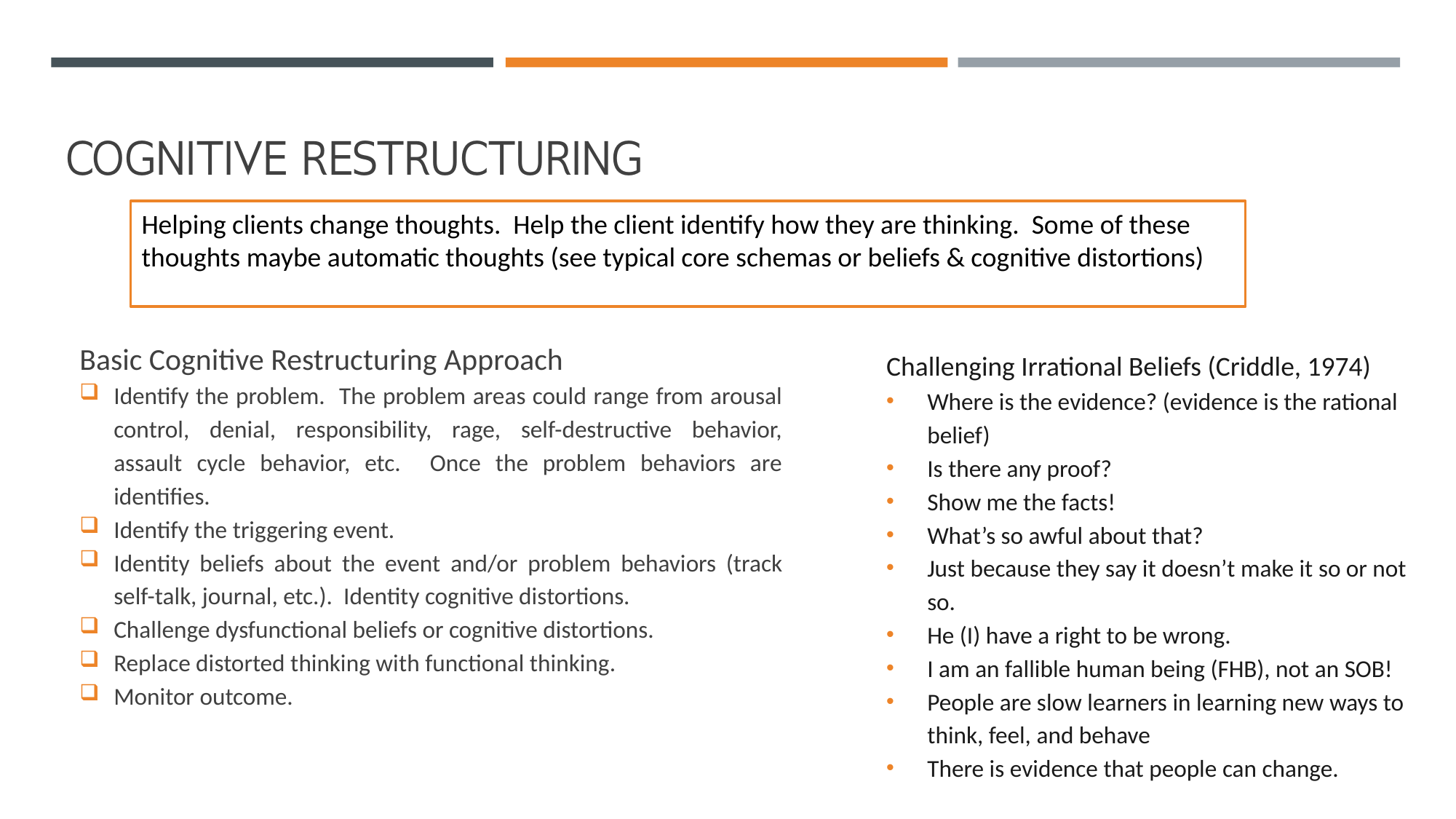

# Cognitive Restructuring
Helping clients change thoughts.  Help the client identify how they are thinking.  Some of these thoughts maybe automatic thoughts (see typical core schemas or beliefs & cognitive distortions)

Basic Cognitive Restructuring Approach
Identify the problem.  The problem areas could range from arousal control, denial, responsibility, rage, self-destructive behavior, assault cycle behavior, etc.  Once the problem behaviors are identifies.
Identify the triggering event.
Identity beliefs about the event and/or problem behaviors (track self-talk, journal, etc.).  Identity cognitive distortions.
Challenge dysfunctional beliefs or cognitive distortions.
Replace distorted thinking with functional thinking.
Monitor outcome.

Challenging Irrational Beliefs (Criddle, 1974)
Where is the evidence? (evidence is the rational belief)
Is there any proof?
Show me the facts!
What’s so awful about that?
Just because they say it doesn’t make it so or not so.
He (I) have a right to be wrong.
I am an fallible human being (FHB), not an SOB!
People are slow learners in learning new ways to think, feel, and behave
There is evidence that people can change.